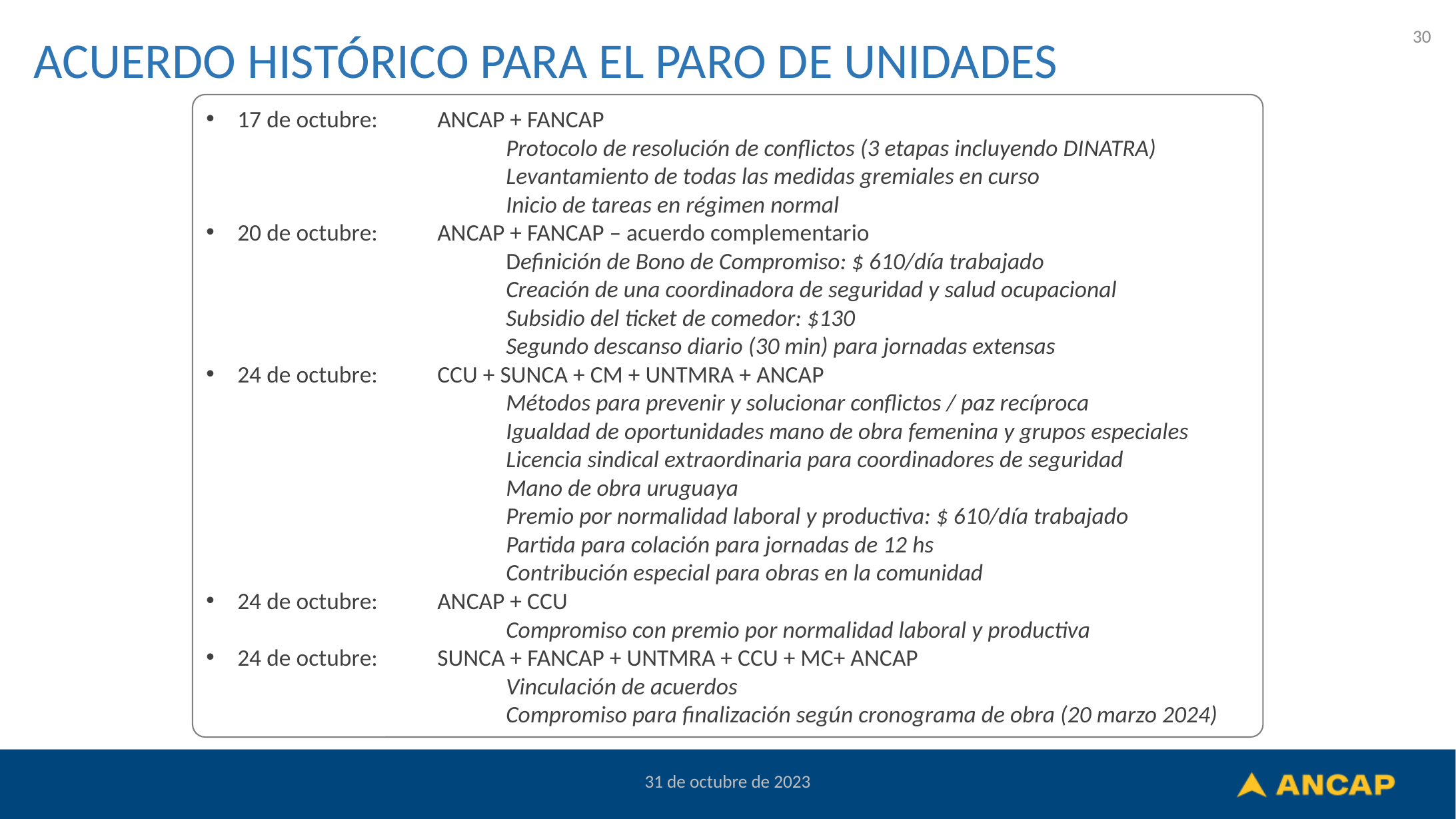

30
ACUERDO HISTÓRICO PARA EL PARO DE UNIDADES
17 de octubre:	ANCAP + FANCAP
			Protocolo de resolución de conflictos (3 etapas incluyendo DINATRA)
			Levantamiento de todas las medidas gremiales en curso
			Inicio de tareas en régimen normal
20 de octubre:	ANCAP + FANCAP – acuerdo complementario
			Definición de Bono de Compromiso: $ 610/día trabajado
			Creación de una coordinadora de seguridad y salud ocupacional
			Subsidio del ticket de comedor: $130
			Segundo descanso diario (30 min) para jornadas extensas
24 de octubre:	CCU + SUNCA + CM + UNTMRA + ANCAP
			Métodos para prevenir y solucionar conflictos / paz recíproca
			Igualdad de oportunidades mano de obra femenina y grupos especiales
			Licencia sindical extraordinaria para coordinadores de seguridad
			Mano de obra uruguaya
			Premio por normalidad laboral y productiva: $ 610/día trabajado
			Partida para colación para jornadas de 12 hs
			Contribución especial para obras en la comunidad
24 de octubre:	ANCAP + CCU
			Compromiso con premio por normalidad laboral y productiva
24 de octubre:	SUNCA + FANCAP + UNTMRA + CCU + MC+ ANCAP
			Vinculación de acuerdos
			Compromiso para finalización según cronograma de obra (20 marzo 2024)
31 de octubre de 2023